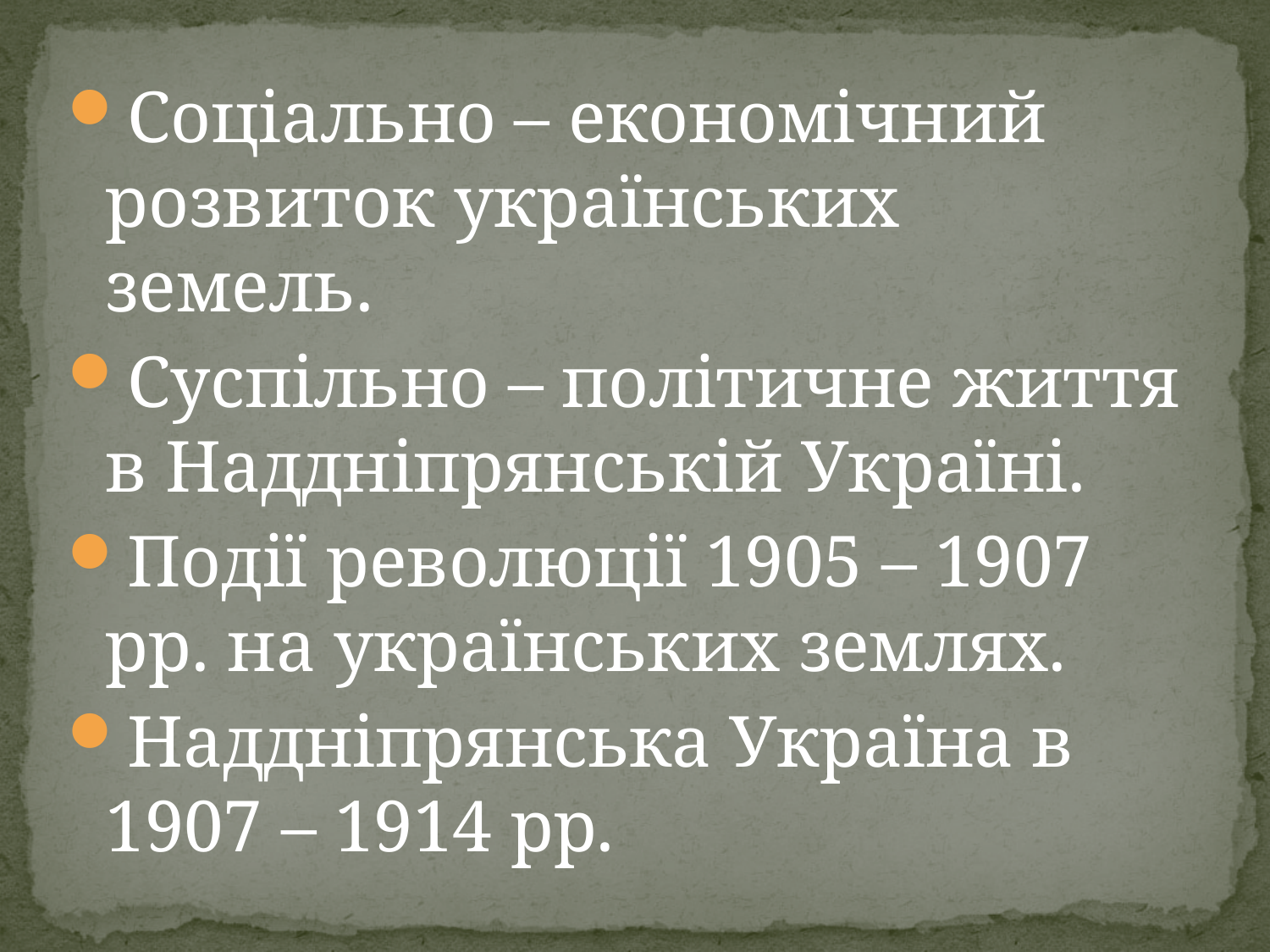

Соціально – економічний розвиток українських земель.
Суспільно – політичне життя в Наддніпрянській Україні.
Події революції 1905 – 1907 рр. на українських землях.
Наддніпрянська Україна в 1907 – 1914 рр.

#